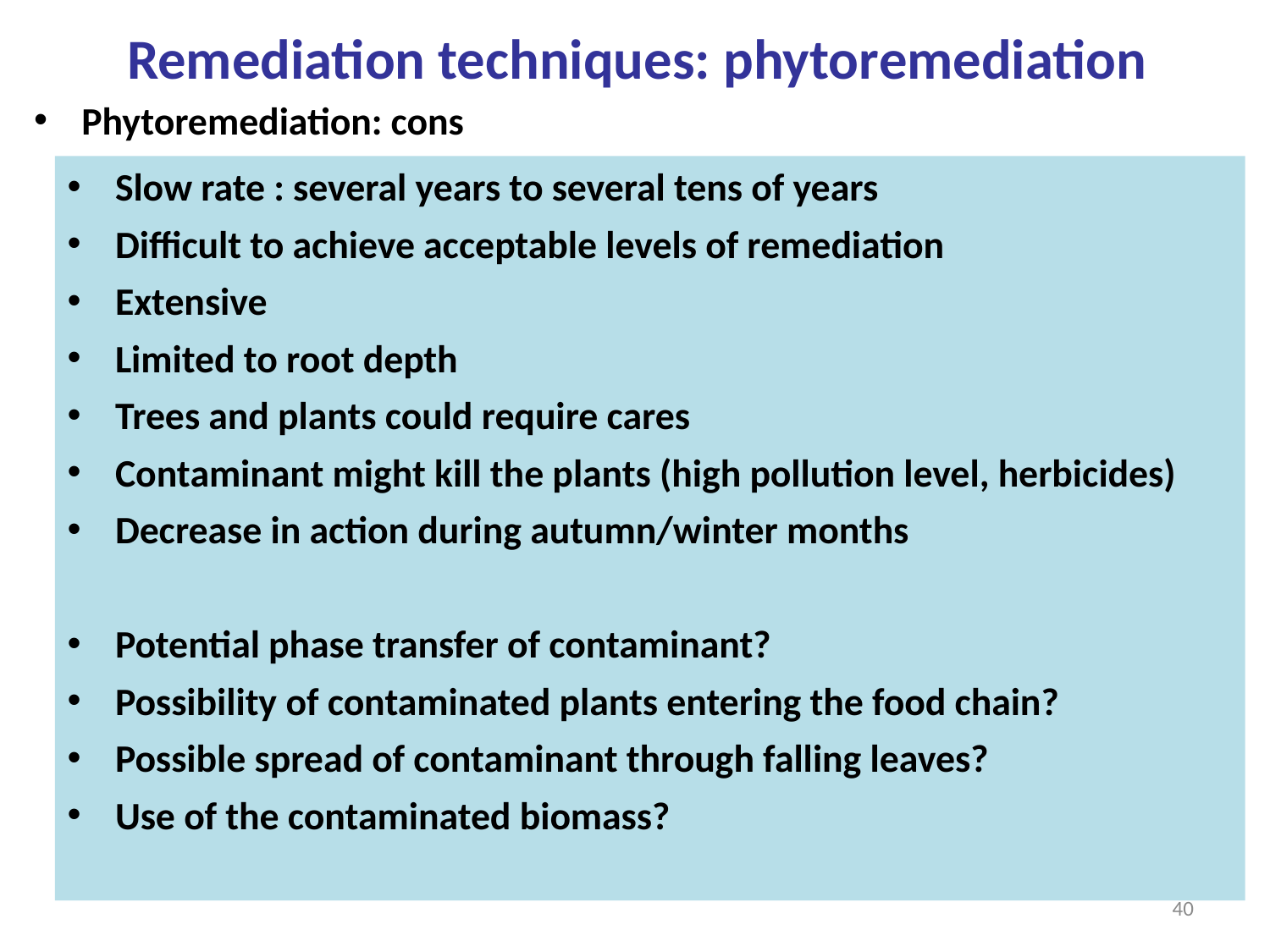

Remediation techniques: phytoremediation
Phytoremediation: cons

Slow rate : several years to several tens of years
Difficult to achieve acceptable levels of remediation
Extensive
Limited to root depth
Trees and plants could require cares
Contaminant might kill the plants (high pollution level, herbicides)
Decrease in action during autumn/winter months

Potential phase transfer of contaminant?
Possibility of contaminated plants entering the food chain?
Possible spread of contaminant through falling leaves?
Use of the contaminated biomass?

40